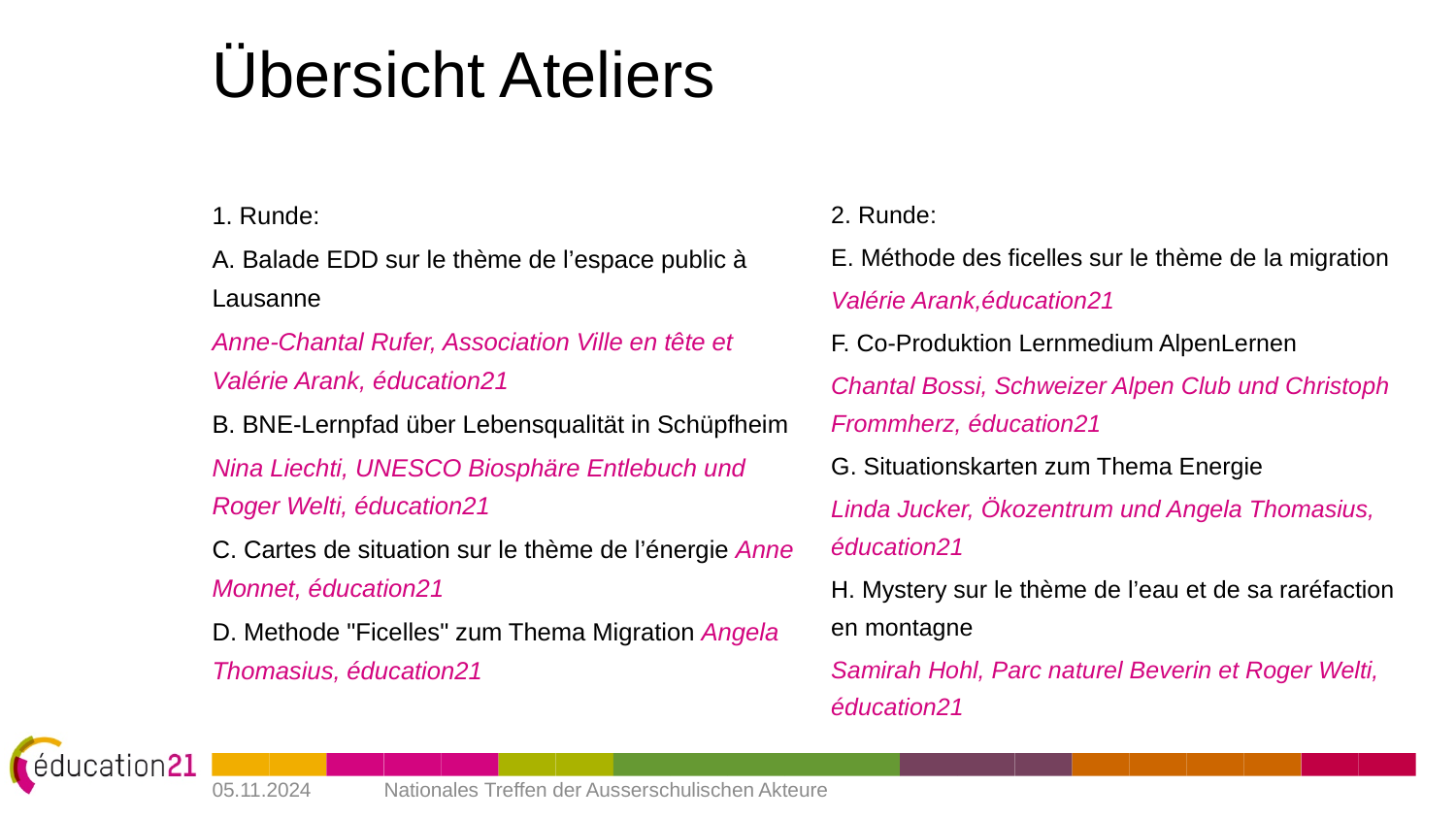

# Übersicht Ateliers
1. Runde:
A. Balade EDD sur le thème de l’espace public à Lausanne
Anne-Chantal Rufer, Association Ville en tête et Valérie Arank, éducation21
B. BNE-Lernpfad über Lebensqualität in Schüpfheim
Nina Liechti, UNESCO Biosphäre Entlebuch und Roger Welti, éducation21
C. Cartes de situation sur le thème de l’énergie Anne Monnet, éducation21
D. Methode "Ficelles" zum Thema Migration Angela Thomasius, éducation21
2. Runde:
E. Méthode des ficelles sur le thème de la migration
Valérie Arank,éducation21
F. Co-Produktion Lernmedium AlpenLernen
Chantal Bossi, Schweizer Alpen Club und Christoph Frommherz, éducation21
G. Situationskarten zum Thema Energie
Linda Jucker, Ökozentrum und Angela Thomasius, éducation21
H. Mystery sur le thème de l’eau et de sa raréfaction en montagne
Samirah Hohl, Parc naturel Beverin et Roger Welti, éducation21
05.11.2024
Nationales Treffen der Ausserschulischen Akteure